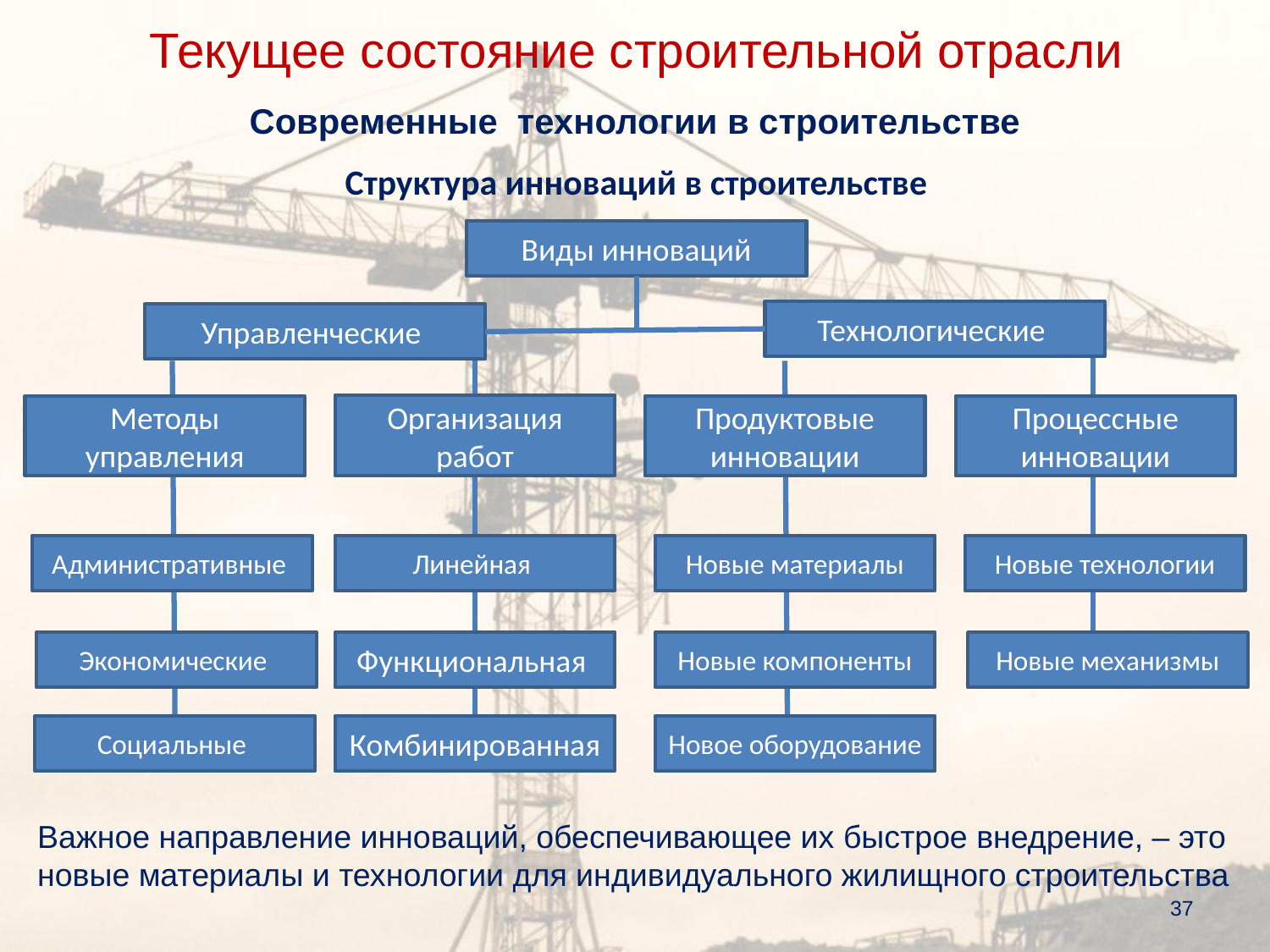

Текущее состояние строительной отрасли
Современные  технологии в строительстве
# Структура инноваций в строительстве
Виды инноваций
Технологические
Управленческие
Организация работ
Методы управления
Продуктовые инновации
Процессные инновации
Административные
Линейная
Новые материалы
Новые технологии
Экономические
Функциональная
Новые компоненты
Новые механизмы
Социальные
Комбинированная
Новое оборудование
Важное направление инноваций, обеспечивающее их быстрое внедрение, – это новые материалы и технологии для индивидуального жилищного строительства
37